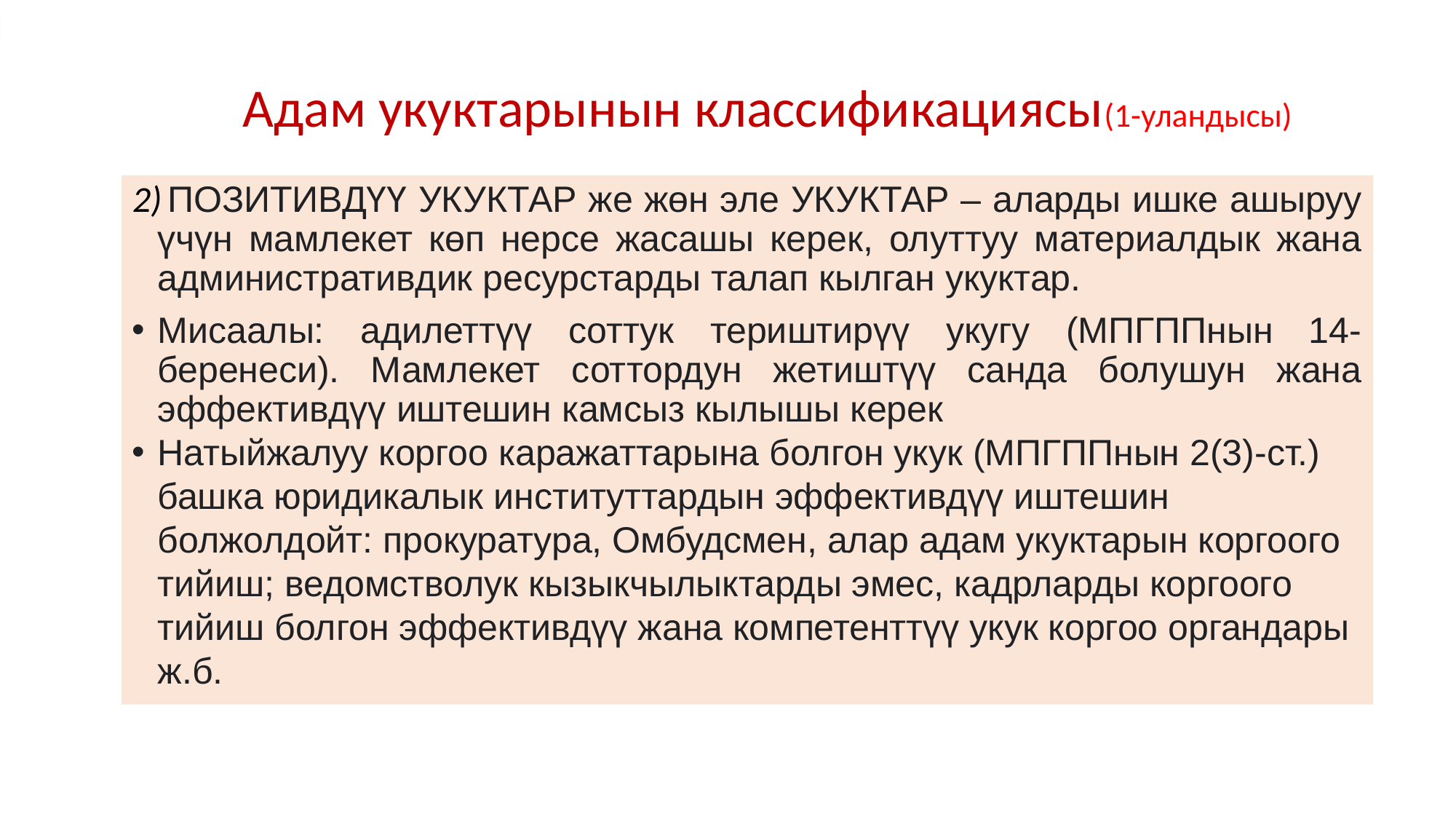

# Адам укуктарынын классификациясы(1-уландысы)
 ПОЗИТИВДҮҮ ​​УКУКТАР же жөн эле УКУКТАР – аларды ишке ашыруу үчүн мамлекет көп нерсе жасашы керек, олуттуу материалдык жана административдик ресурстарды талап кылган укуктар.
Мисаалы: адилеттүү соттук териштирүү укугу (МПГППнын 14-беренеси). Мамлекет соттордун жетиштүү санда болушун жана эффективдүү иштешин камсыз кылышы керек
Натыйжалуу коргоо каражаттарына болгон укук (МПГППнын 2(3)-ст.) башка юридикалык институттардын эффективдүү иштешин болжолдойт: прокуратура, Омбудсмен, алар адам укуктарын коргоого тийиш; ведомстволук кызыкчылыктарды эмес, кадрларды коргоого тийиш болгон эффективдүү жана компетенттүү укук коргоо органдары ж.б.